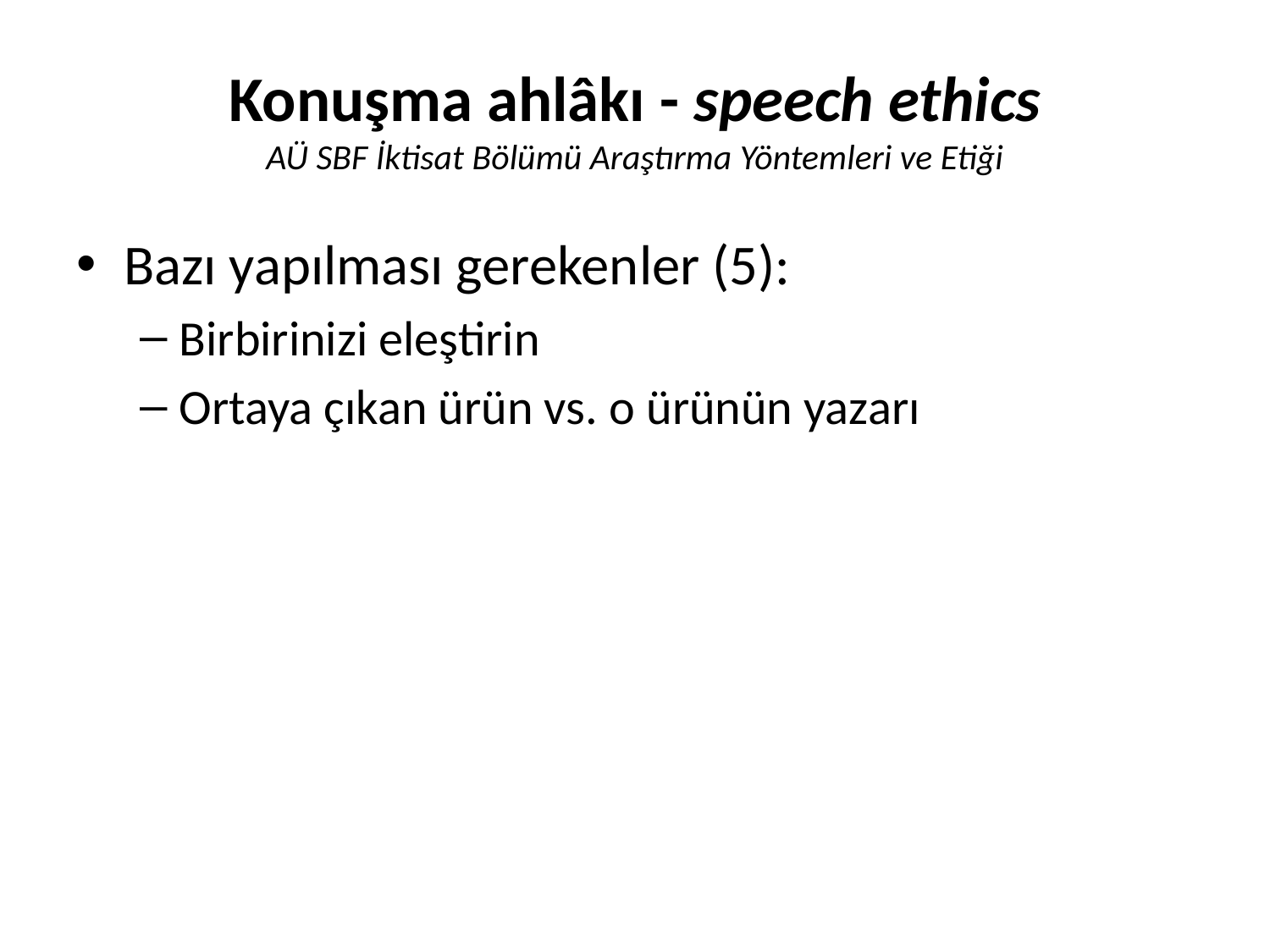

# Konuşma ahlâkı - speech ethics AÜ SBF İktisat Bölümü Araştırma Yöntemleri ve Etiği
Bazı yapılması gerekenler (5):
Birbirinizi eleştirin
Ortaya çıkan ürün vs. o ürünün yazarı